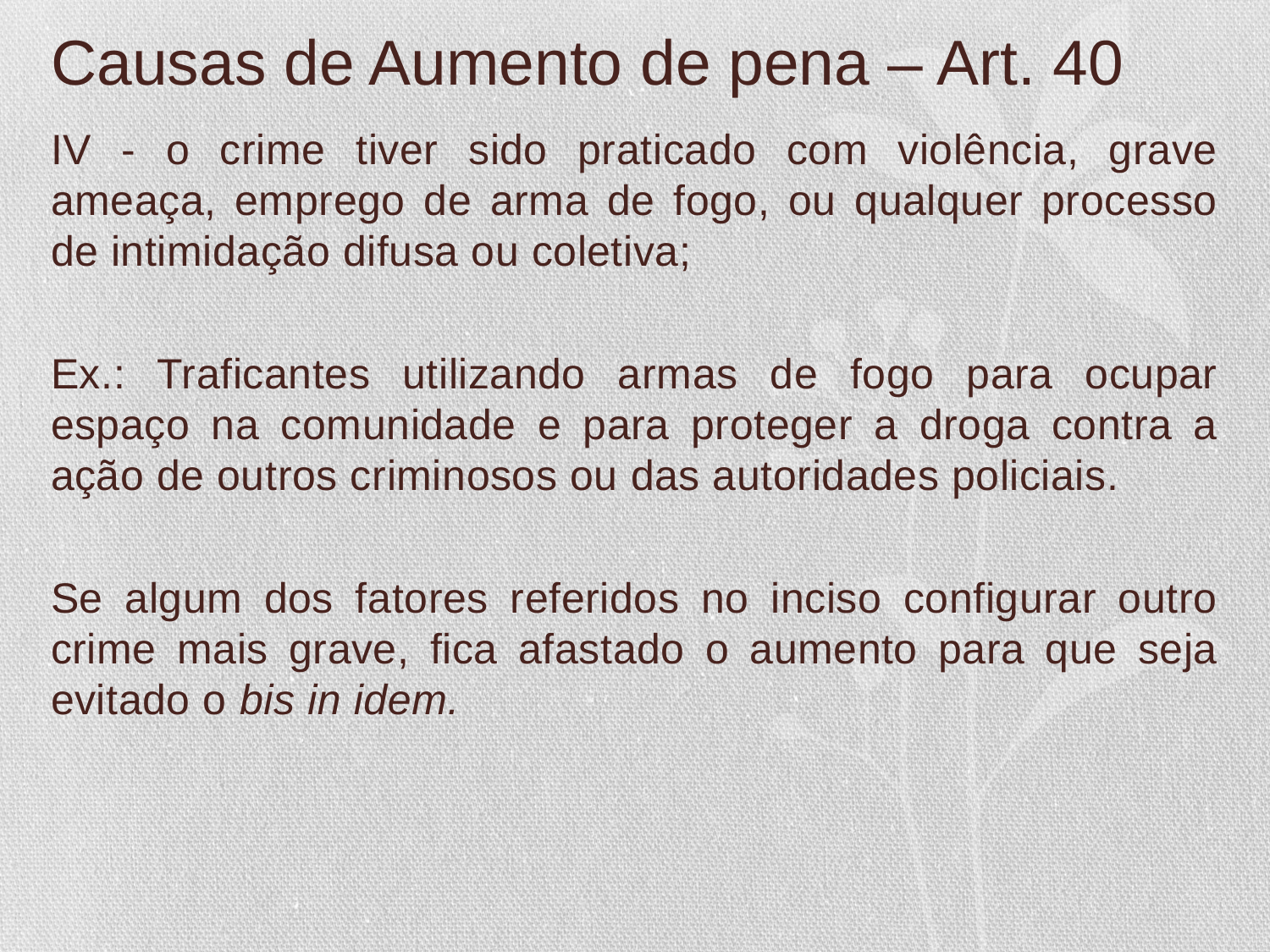

# Causas de Aumento de pena – Art. 40
IV - o crime tiver sido praticado com violência, grave ameaça, emprego de arma de fogo, ou qualquer processo de intimidação difusa ou coletiva;

Ex.: Traficantes utilizando armas de fogo para ocupar espaço na comunidade e para proteger a droga contra a ação de outros criminosos ou das autoridades policiais.

Se algum dos fatores referidos no inciso configurar outro crime mais grave, fica afastado o aumento para que seja evitado o bis in idem.